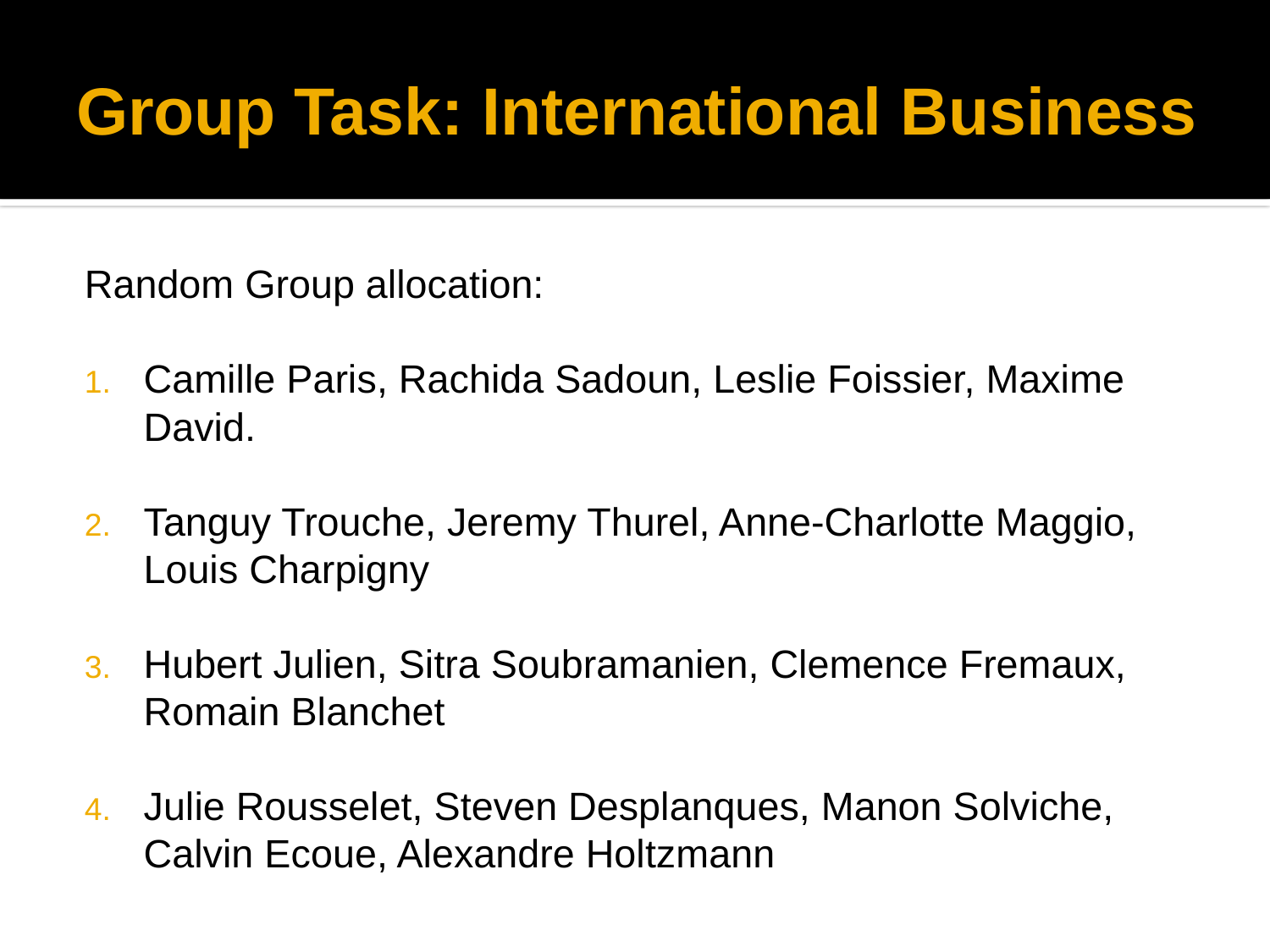

# Group Task: International Business
Random Group allocation:

Camille Paris, Rachida Sadoun, Leslie Foissier, Maxime David.

Tanguy Trouche, Jeremy Thurel, Anne-Charlotte Maggio, Louis Charpigny

Hubert Julien, Sitra Soubramanien, Clemence Fremaux, Romain Blanchet

Julie Rousselet, Steven Desplanques, Manon Solviche, Calvin Ecoue, Alexandre Holtzmann